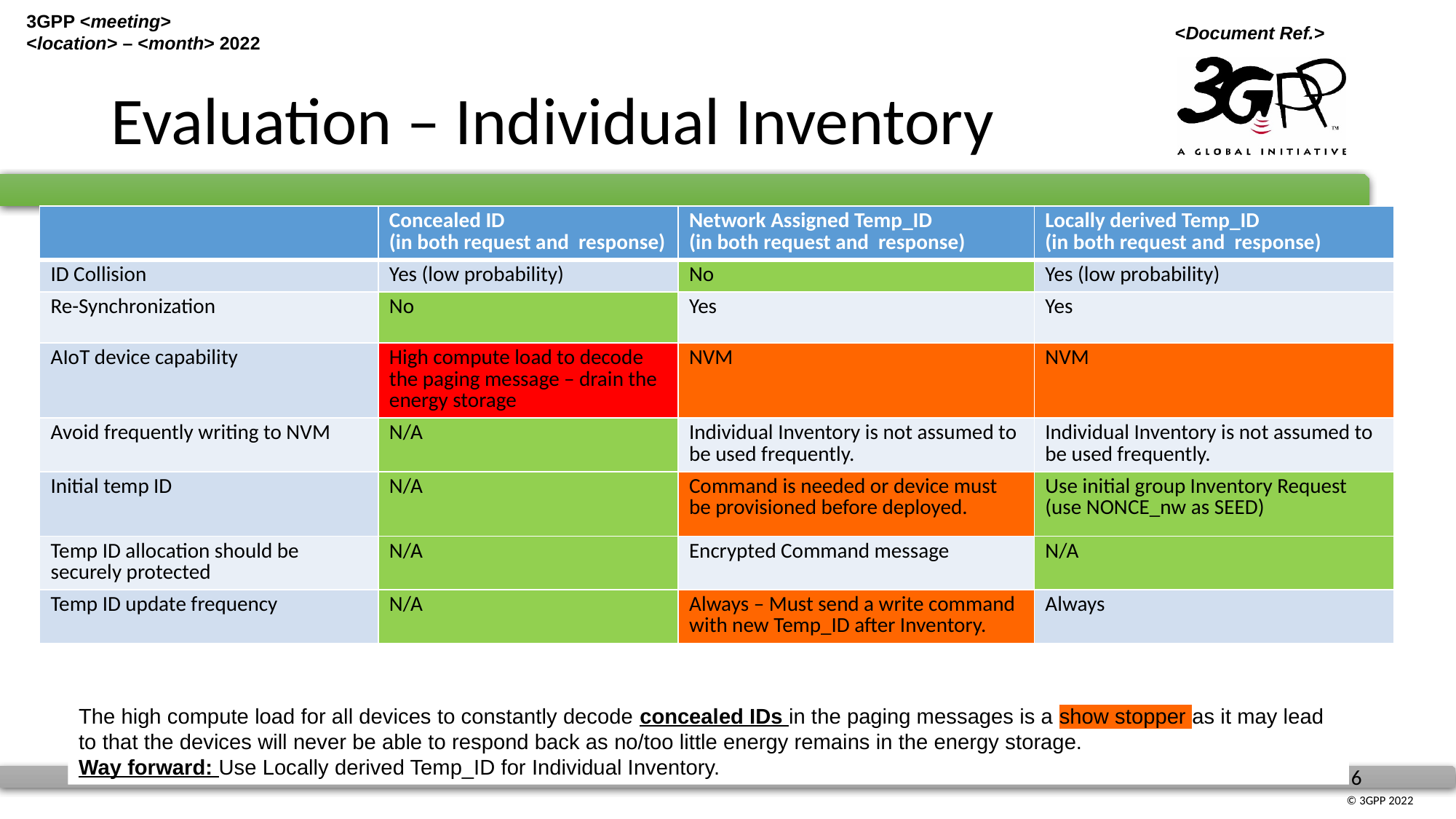

# Evaluation – Individual Inventory
|  | Concealed ID (in both request and response) | Network Assigned Temp\_ID (in both request and response) | Locally derived Temp\_ID (in both request and response) |
| --- | --- | --- | --- |
| ID Collision | Yes (low probability) | No | Yes (low probability) |
| Re-Synchronization | No | Yes | Yes |
| AIoT device capability | High compute load to decode the paging message – drain the energy storage | NVM | NVM |
| Avoid frequently writing to NVM | N/A | Individual Inventory is not assumed to be used frequently. | Individual Inventory is not assumed to be used frequently. |
| Initial temp ID | N/A | Command is needed or device must be provisioned before deployed. | Use initial group Inventory Request (use NONCE\_nw as SEED) |
| Temp ID allocation should be securely protected | N/A | Encrypted Command message | N/A |
| Temp ID update frequency | N/A | Always – Must send a write command with new Temp\_ID after Inventory. | Always |
The high compute load for all devices to constantly decode concealed IDs in the paging messages is a show stopper as it may lead to that the devices will never be able to respond back as no/too little energy remains in the energy storage.
Way forward: Use Locally derived Temp_ID for Individual Inventory.